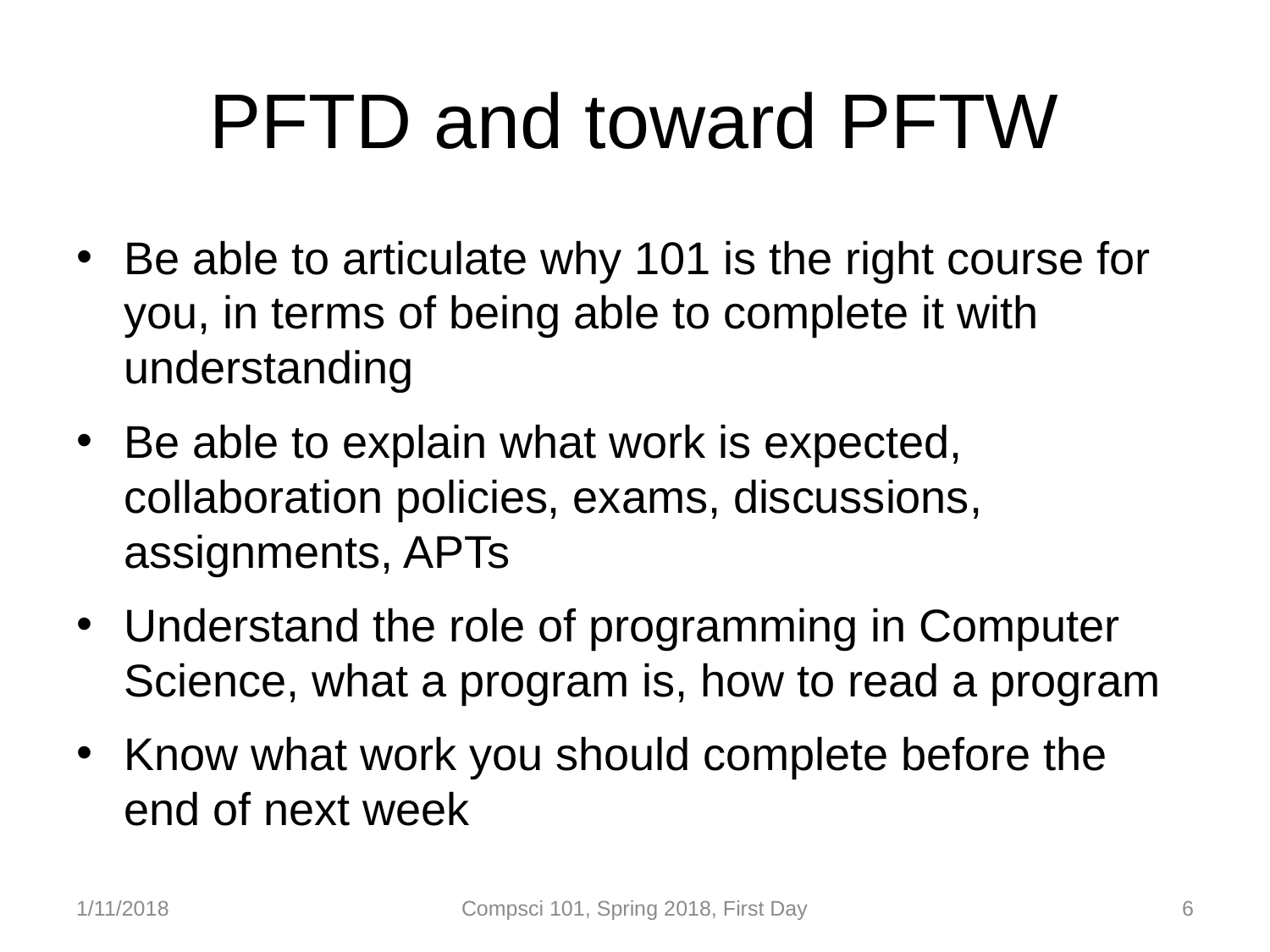

# PFTD and toward PFTW
Be able to articulate why 101 is the right course for you, in terms of being able to complete it with understanding
Be able to explain what work is expected, collaboration policies, exams, discussions, assignments, APTs
Understand the role of programming in Computer Science, what a program is, how to read a program
Know what work you should complete before the end of next week
1/11/2018
Compsci 101, Spring 2018, First Day
6